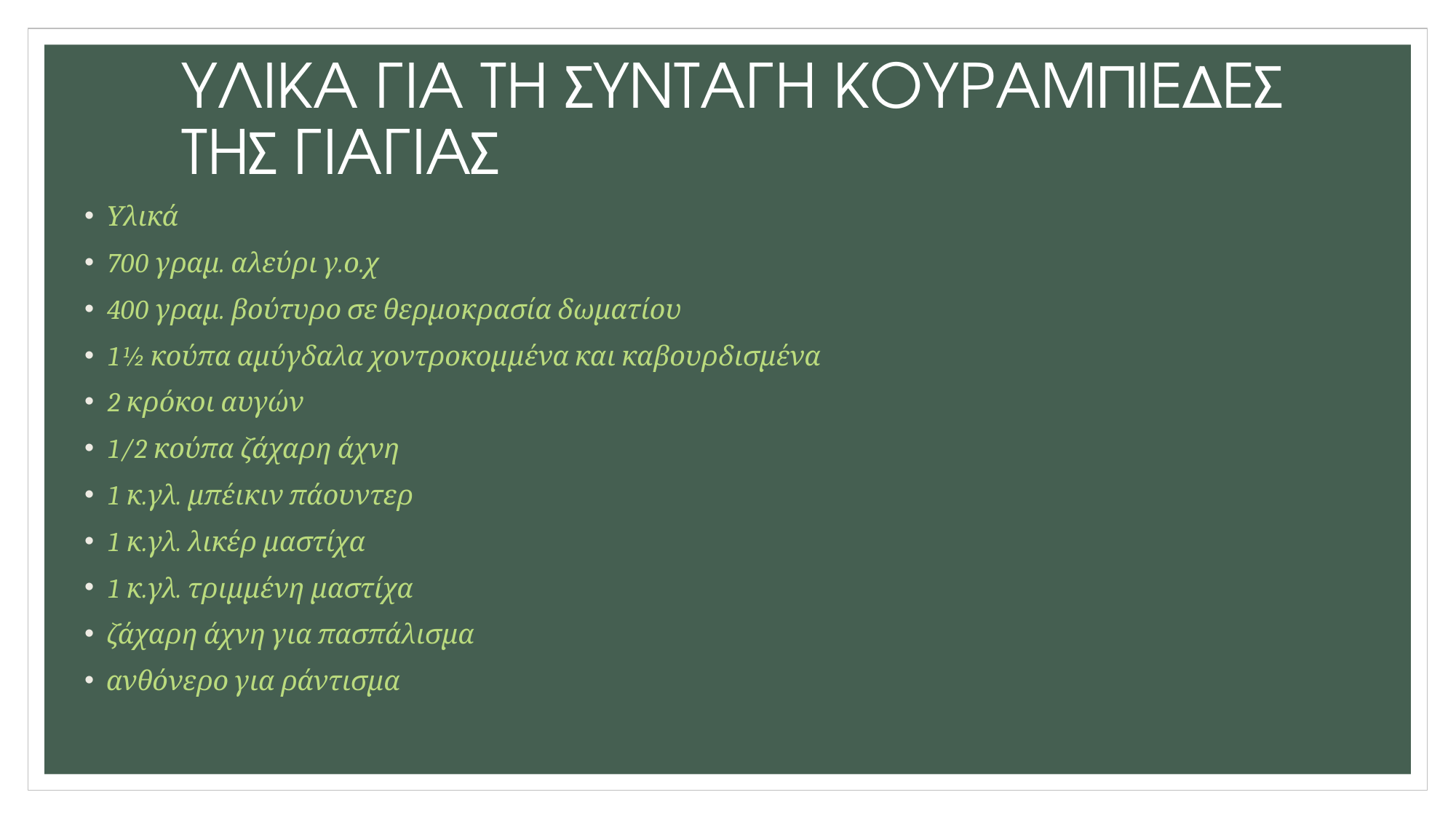

# ΥΛΙΚΑ ΓΙΑ ΤΗ ΣΥΝΤΑΓΗ ΚΟΥΡΑΜΠΙΕΔΕΣ ΤΗΣ ΓΙΑΓΙΑΣ
Υλικά
700 γραμ. αλεύρι γ.ο.χ
400 γραμ. βούτυρο σε θερμοκρασία δωματίου
1½ κούπα αμύγδαλα χοντροκομμένα και καβουρδισμένα
2 κρόκοι αυγών
1/2 κούπα ζάχαρη άχνη
1 κ.γλ. μπέικιν πάουντερ
1 κ.γλ. λικέρ μαστίχα
1 κ.γλ. τριμμένη μαστίχα
ζάχαρη άχνη για πασπάλισμα
ανθόνερο για ράντισμα